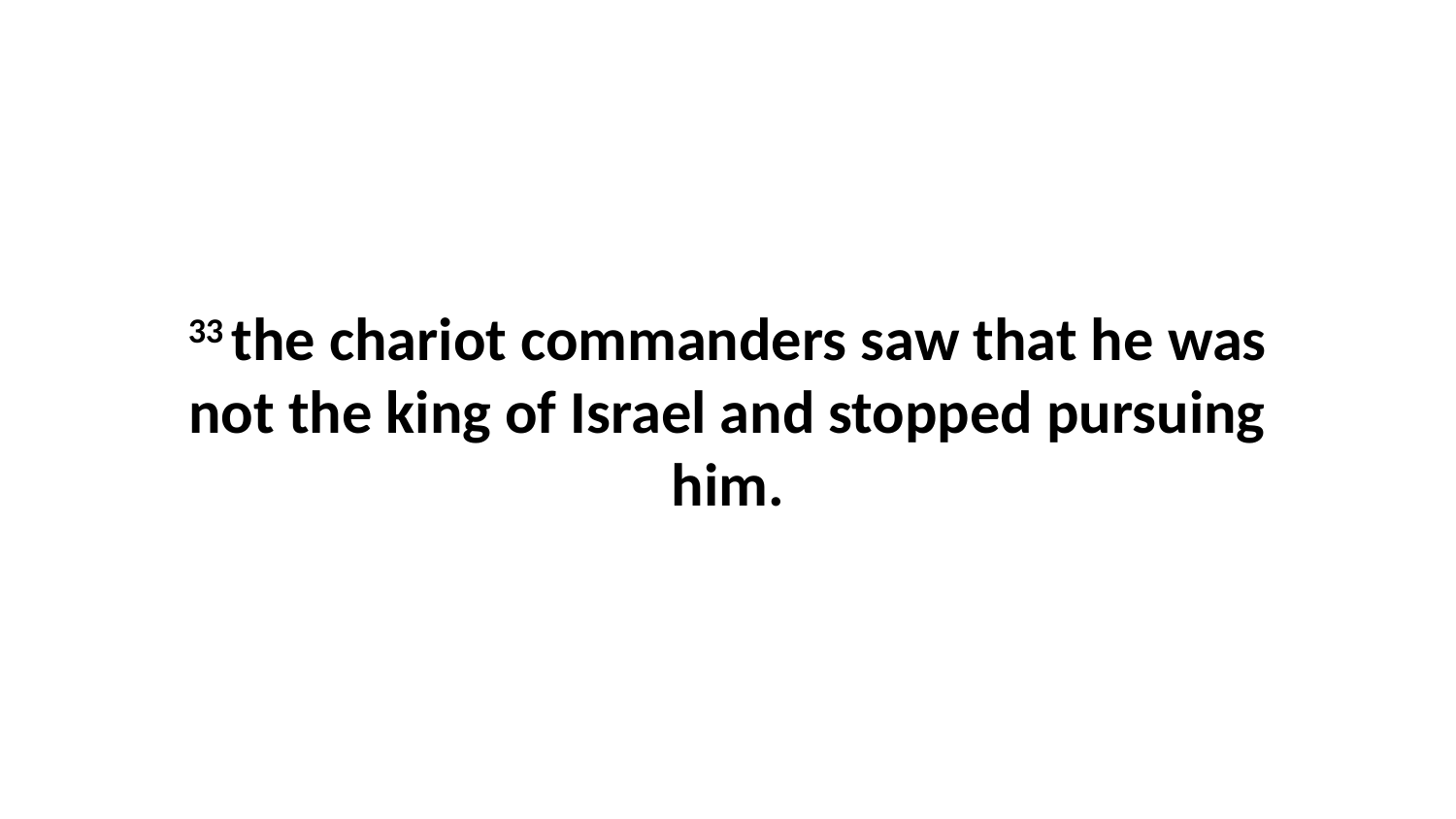

33 the chariot commanders saw that he was not the king of Israel and stopped pursuing him.